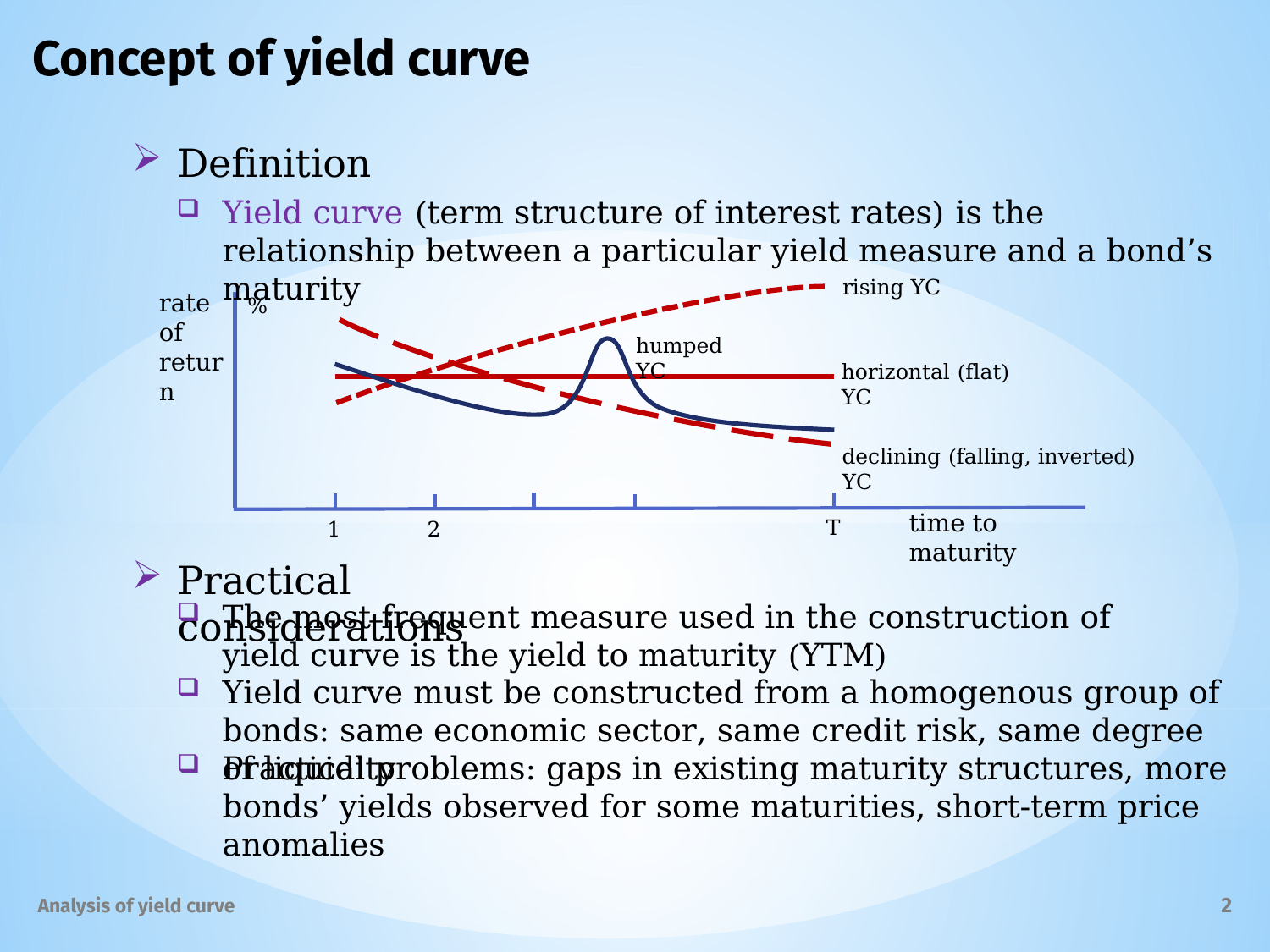

# Concept of yield curve
Definition
Yield curve (term structure of interest rates) is the relationship between a particular yield measure and a bond’s maturity
rising YC
rate of
return
%

humped YC

horizontal (flat) YC
declining (falling, inverted) YC
time to maturity
T
1
2
Practical considerations
The most frequent measure used in the construction of yield curve is the yield to maturity (YTM)
Yield curve must be constructed from a homogenous group of bonds: same economic sector, same credit risk, same degree of liquidity
Practical problems: gaps in existing maturity structures, more bonds’ yields observed for some maturities, short-term price anomalies
Analysis of yield curve
2